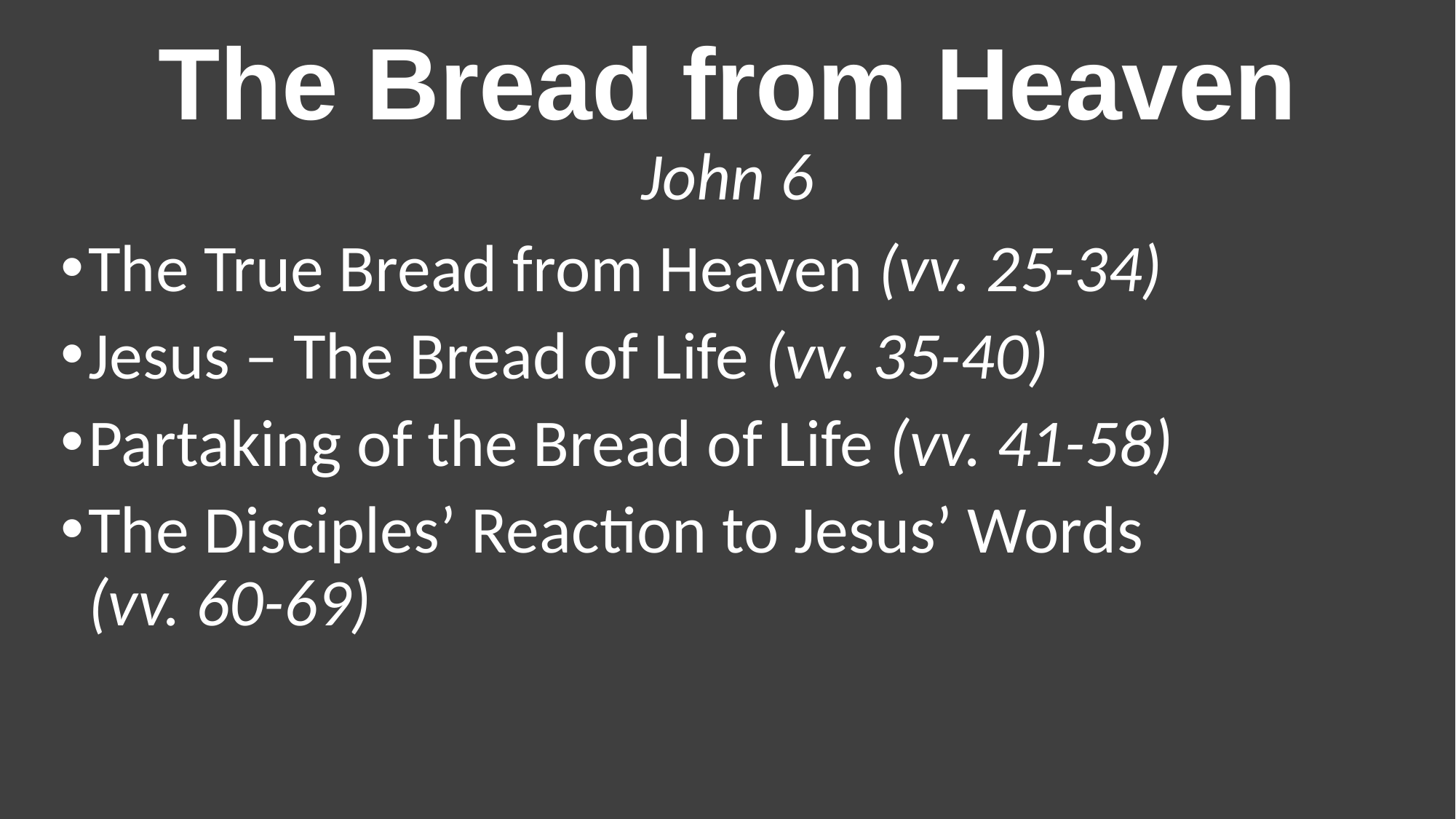

# The Bread from Heaven John 6
The True Bread from Heaven (vv. 25-34)
Jesus – The Bread of Life (vv. 35-40)
Partaking of the Bread of Life (vv. 41-58)
The Disciples’ Reaction to Jesus’ Words            (vv. 60-69)